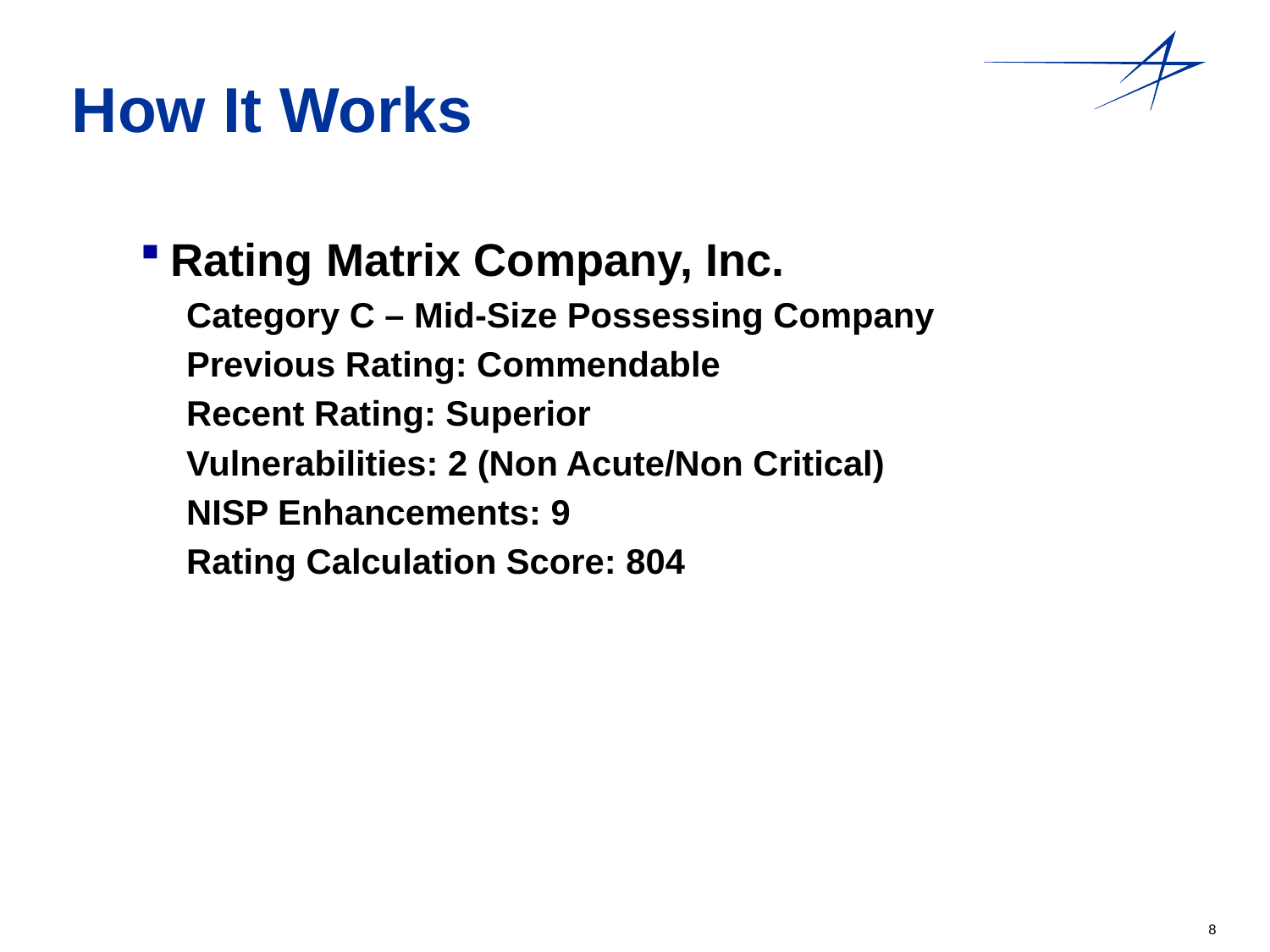

# How It Works
Rating Matrix Company, Inc.
Category C – Mid-Size Possessing Company
Previous Rating: Commendable
Recent Rating: Superior
Vulnerabilities: 2 (Non Acute/Non Critical)
NISP Enhancements: 9
Rating Calculation Score: 804